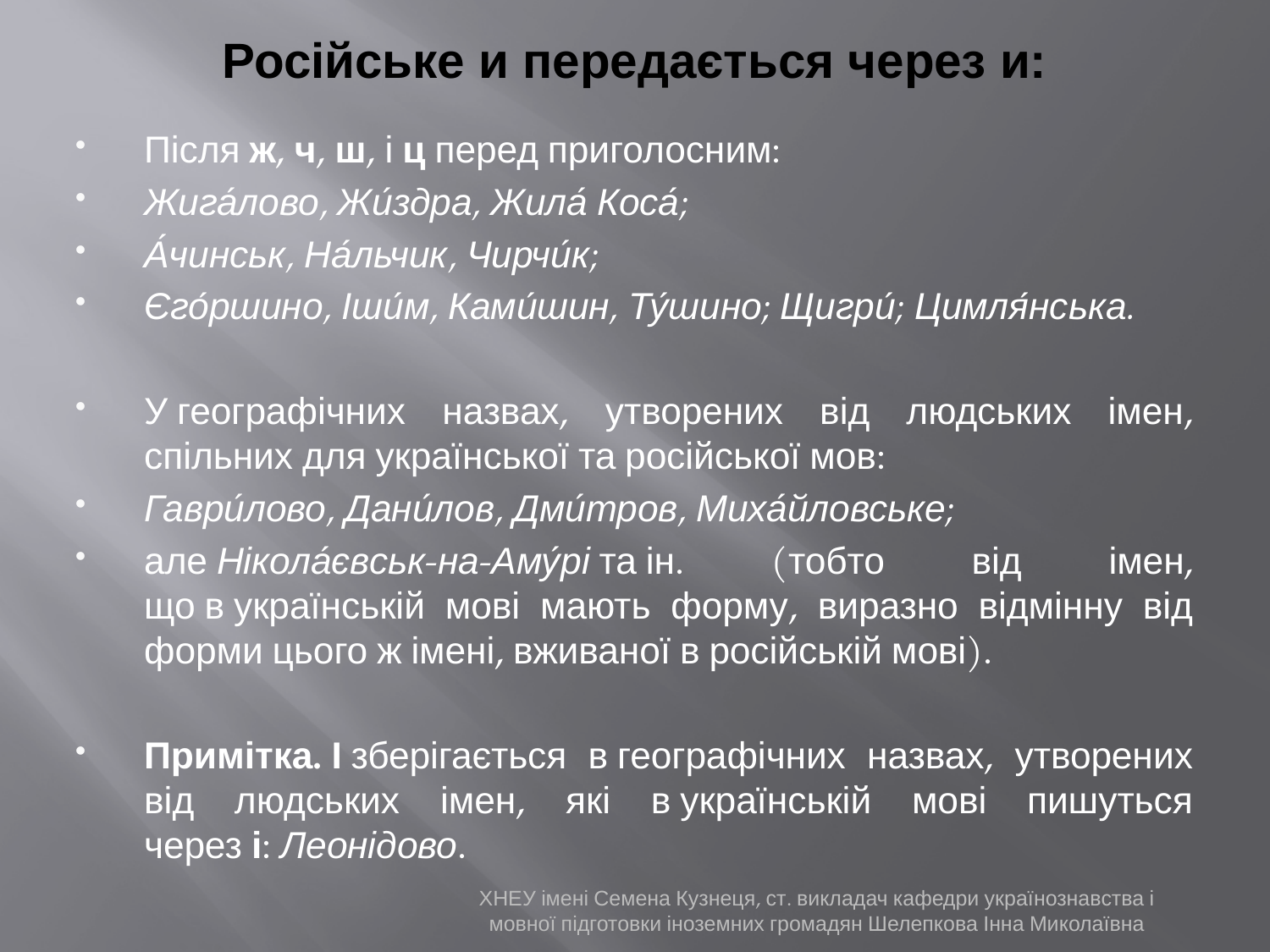

# Російське и передається через и:
Після ж, ч, ш, і ц перед приголосним:
Жига́лово, Жи́здра, Жила́ Коса́;
А́чинськ, На́льчик, Чирчи́к;
Єго́ршино, Іши́м, Ками́шин, Ту́шино; Щигри́; Цимля́нська.

У географічних назвах, утворених від людських імен, спільних для української та російської мов:
Гаври́лово, Дани́лов, Дми́тров, Миха́йловське;
але Нікола́євськ-на-Аму́рі та ін. (тобто від імен, що в українській мові мають форму, виразно відмінну від форми цього ж імені, вживаної в російській мові).

Примітка. І зберігається в географічних назвах, утворених від людських імен, які в українській мові пишуться через і: Леонідово.

ХНЕУ імені Семена Кузнеця, ст. викладач кафедри українознавства і мовної підготовки іноземних громадян Шелепкова Інна Миколаївна